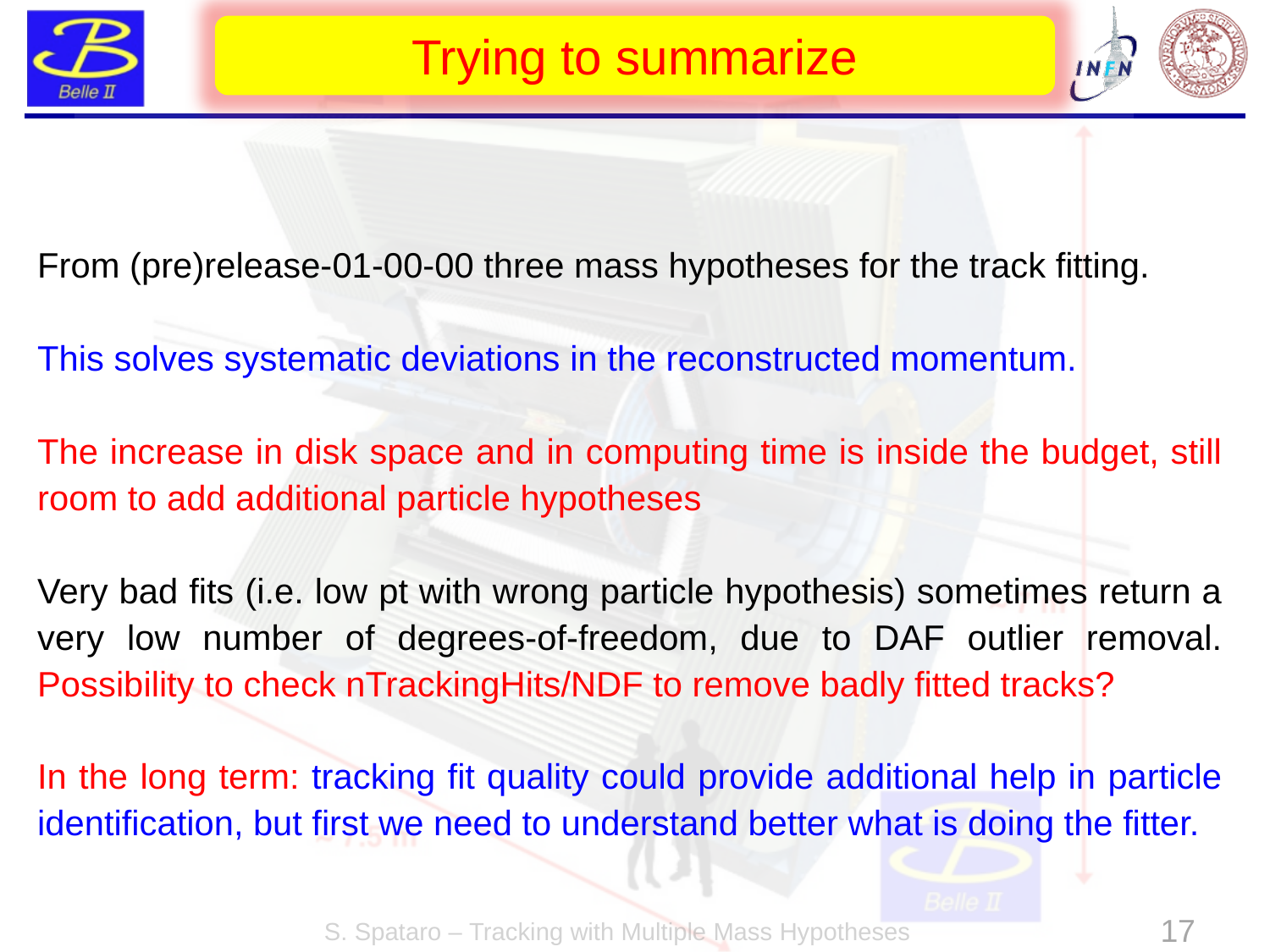

Trying to summarize
From (pre)release-01-00-00 three mass hypotheses for the track fitting.

This solves systematic deviations in the reconstructed momentum.

The increase in disk space and in computing time is inside the budget, still room to add additional particle hypotheses

Very bad fits (i.e. low pt with wrong particle hypothesis) sometimes return a very low number of degrees-of-freedom, due to DAF outlier removal. Possibility to check nTrackingHits/NDF to remove badly fitted tracks?

In the long term: tracking fit quality could provide additional help in particle identification, but first we need to understand better what is doing the fitter.